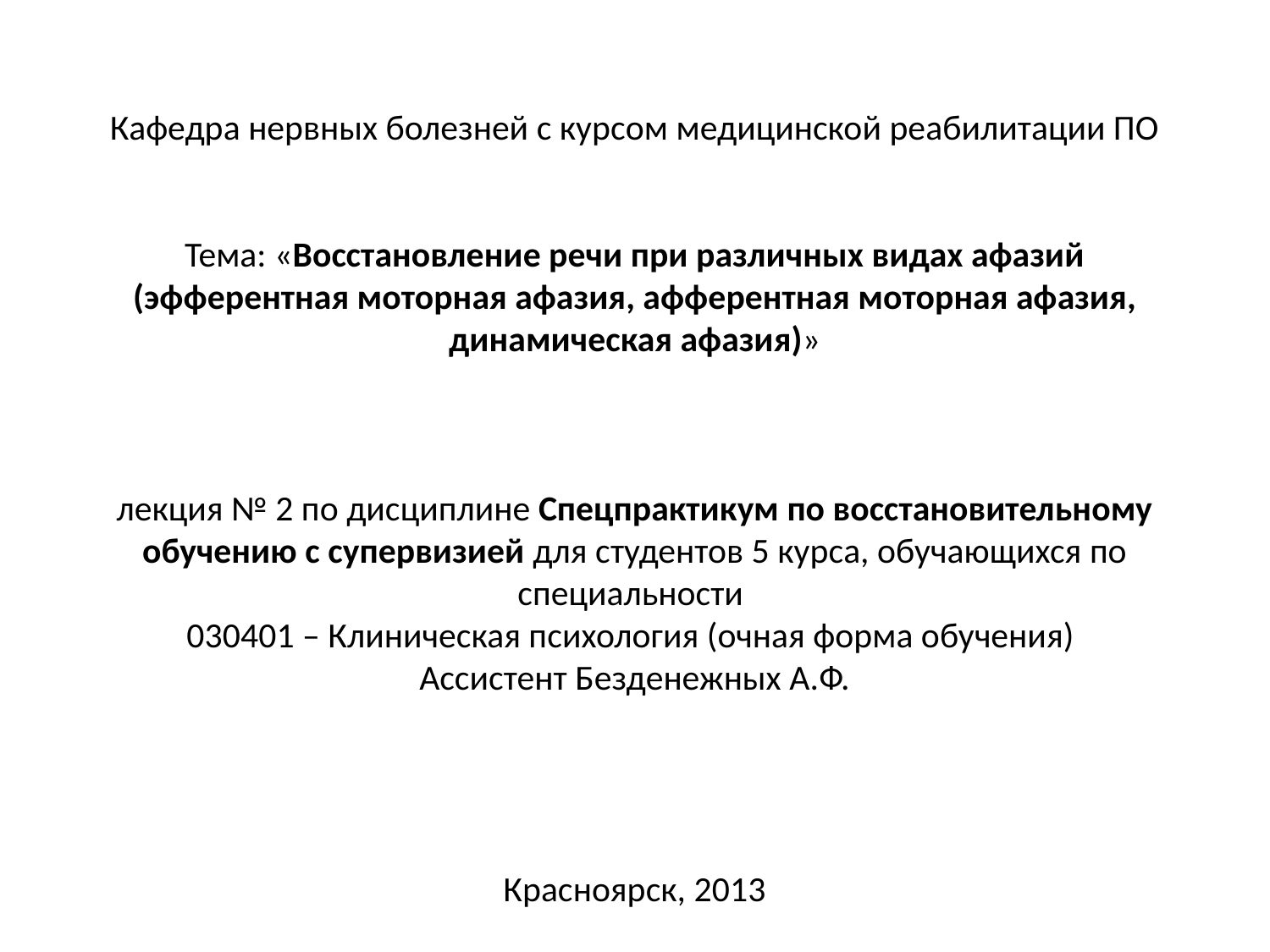

# Кафедра нервных болезней с курсом медицинской реабилитации ПО   Тема: «Восстановление речи при различных видах афазий (эфферентная моторная афазия, афферентная моторная афазия, динамическая афазия)» лекция № 2 по дисциплине Спецпрактикум по восстановительному обучению с супервизией для студентов 5 курса, обучающихся по специальности 030401 – Клиническая психология (очная форма обучения)  Ассистент Безденежных А.Ф.   Красноярск, 2013